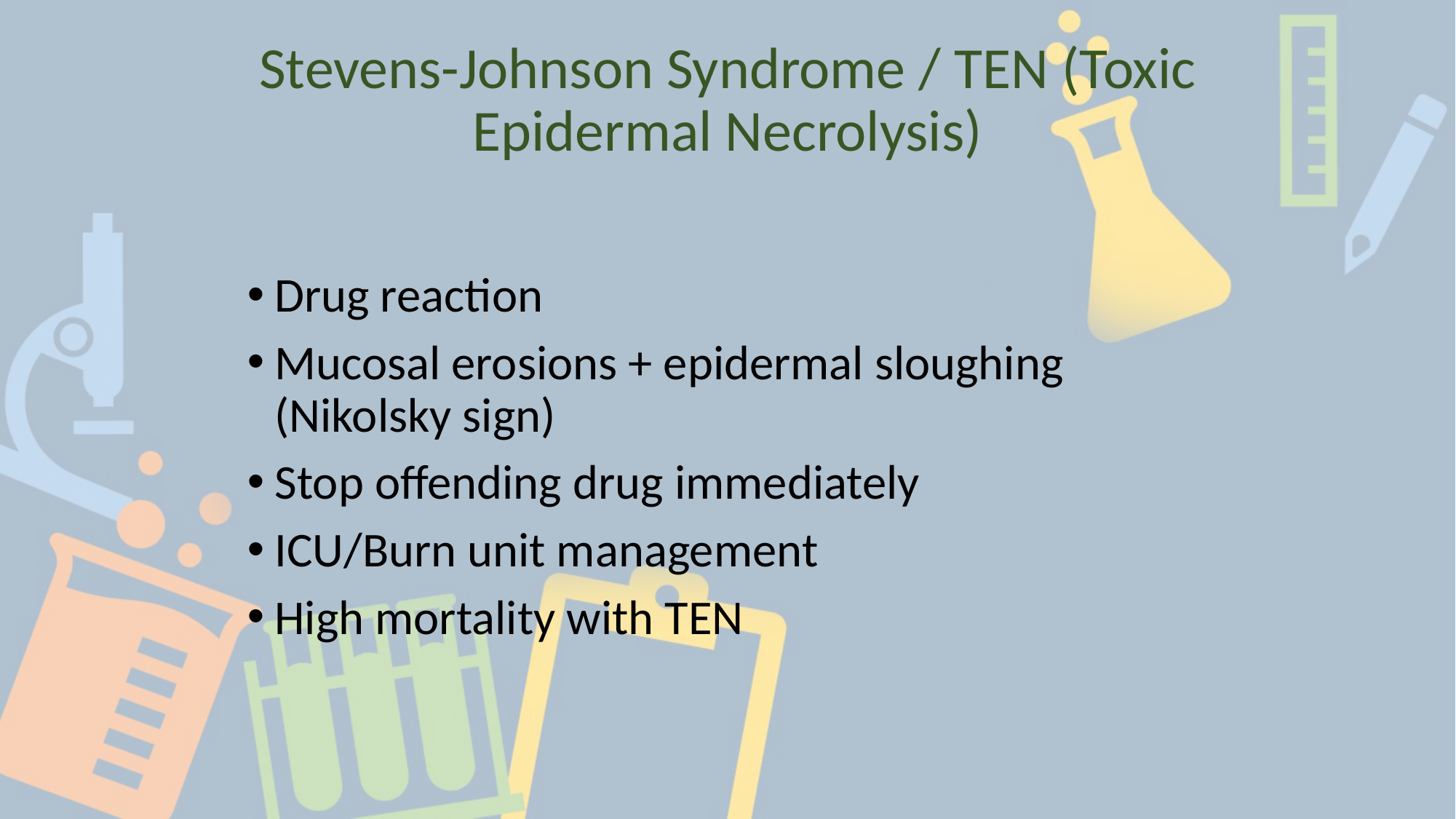

# Stevens-Johnson Syndrome / TEN (Toxic Epidermal Necrolysis)

Drug reaction
Mucosal erosions + epidermal sloughing (Nikolsky sign)
Stop offending drug immediately
ICU/Burn unit management
High mortality with TEN